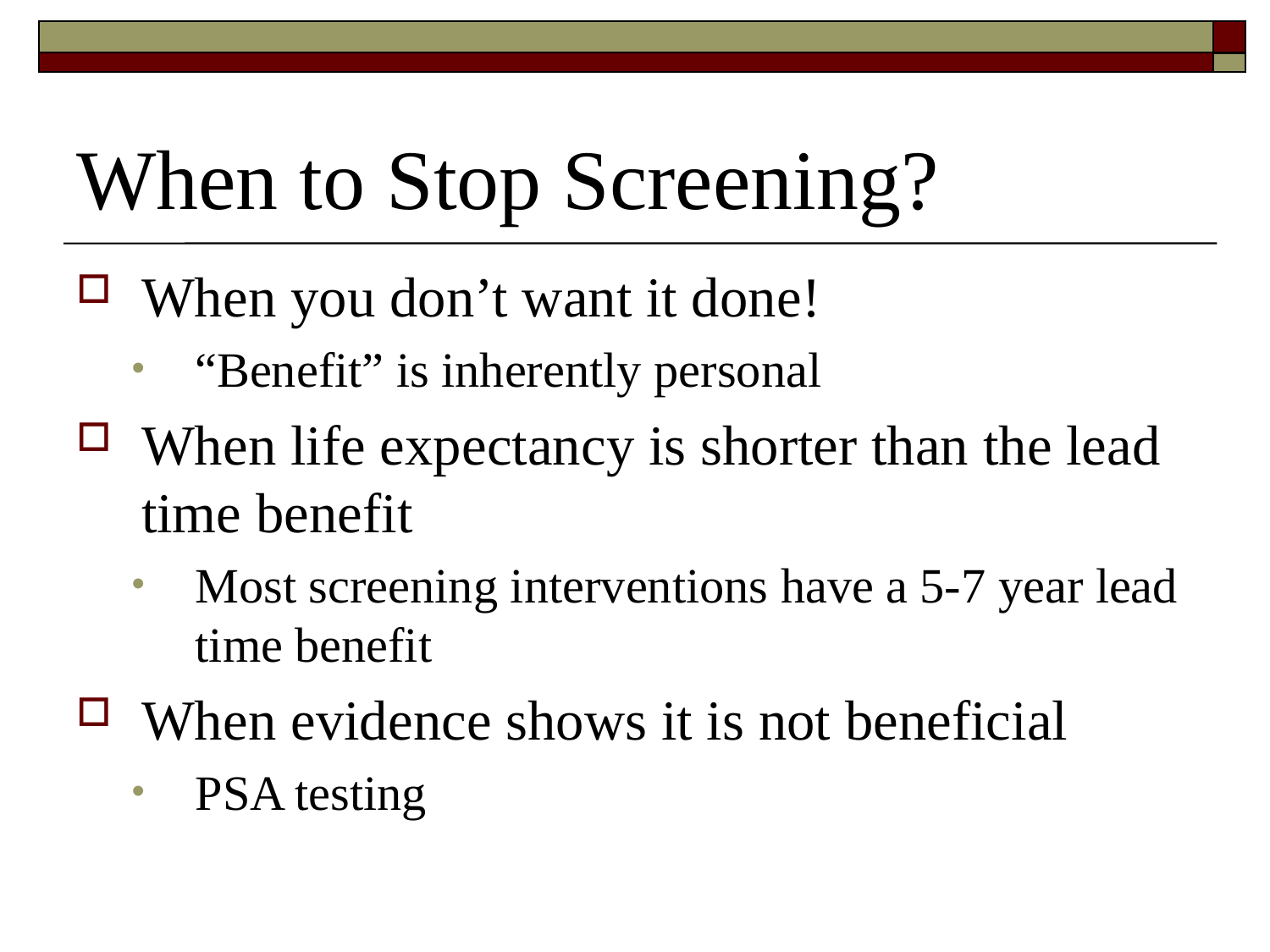

# When to Stop Screening?
When you don’t want it done!
“Benefit” is inherently personal
When life expectancy is shorter than the lead time benefit
Most screening interventions have a 5-7 year lead time benefit
When evidence shows it is not beneficial
PSA testing